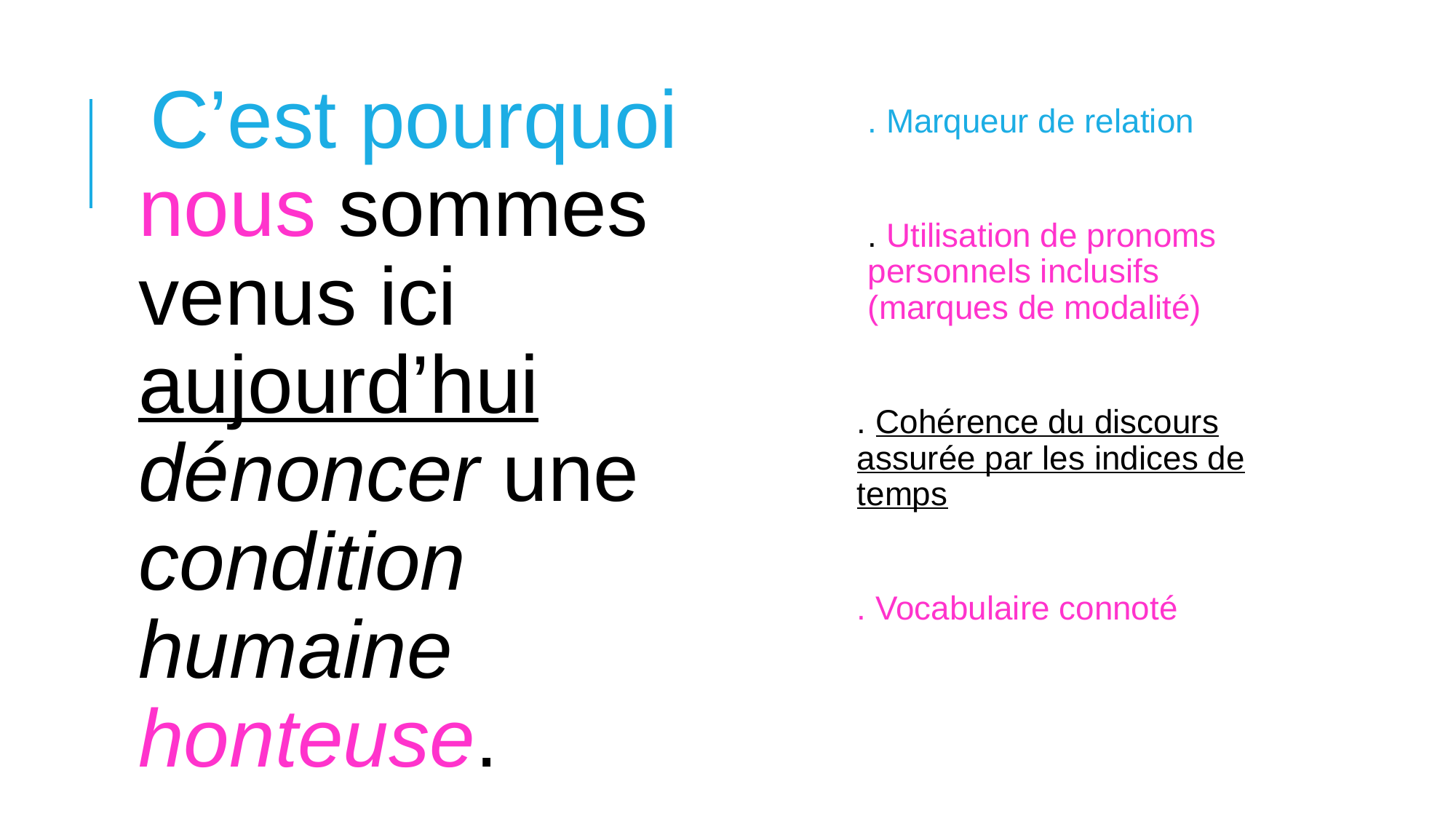

#
C’est pourquoi nous sommes venus ici aujourd’hui dénoncer une condition humaine honteuse.
. Marqueur de relation

. Utilisation de pronoms personnels inclusifs (marques de modalité)

. Cohérence du discours assurée par les indices de temps

. Vocabulaire connoté